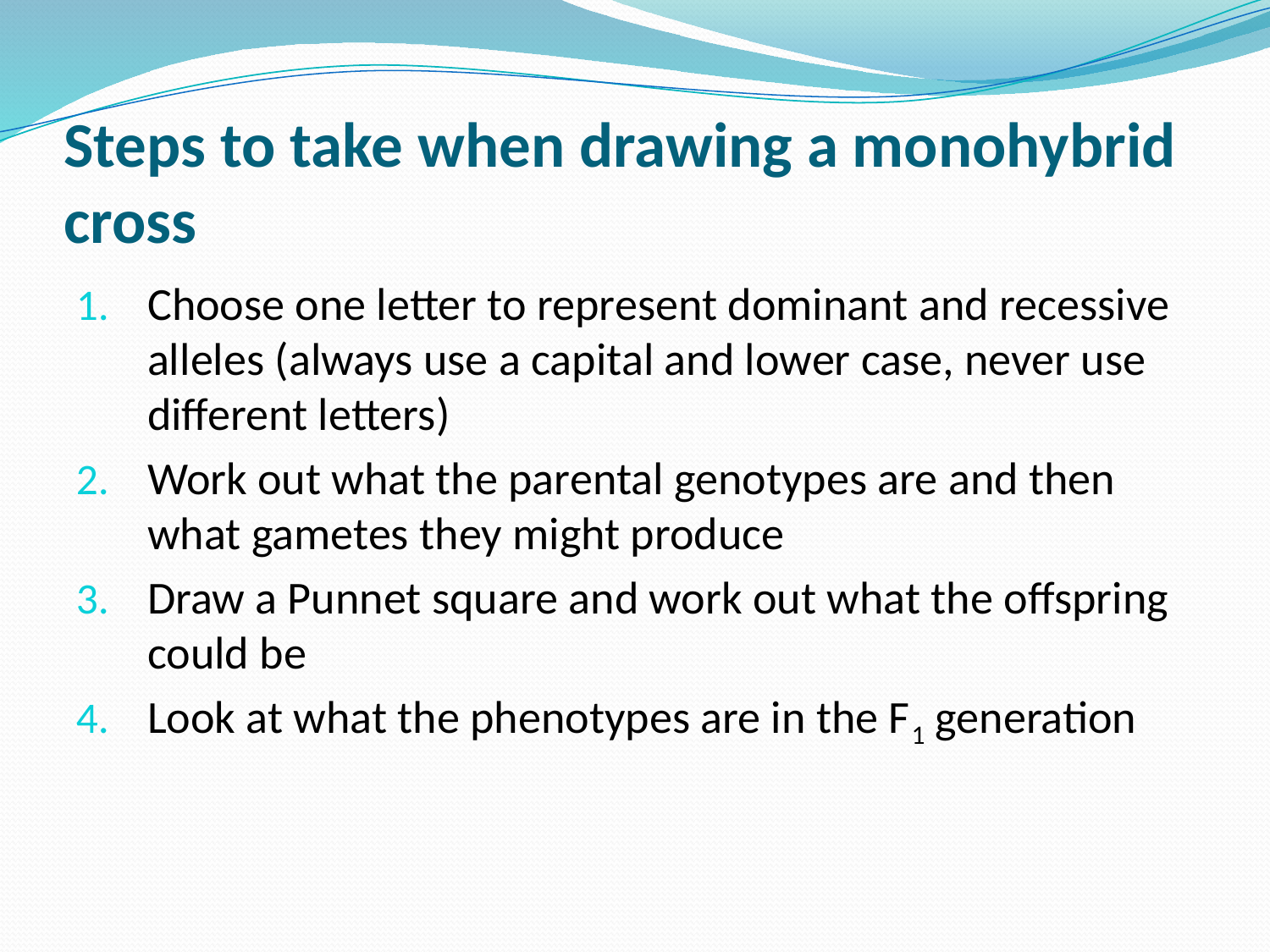

# Steps to take when drawing a monohybrid cross
Choose one letter to represent dominant and recessive alleles (always use a capital and lower case, never use different letters)
Work out what the parental genotypes are and then what gametes they might produce
Draw a Punnet square and work out what the offspring could be
Look at what the phenotypes are in the F1 generation